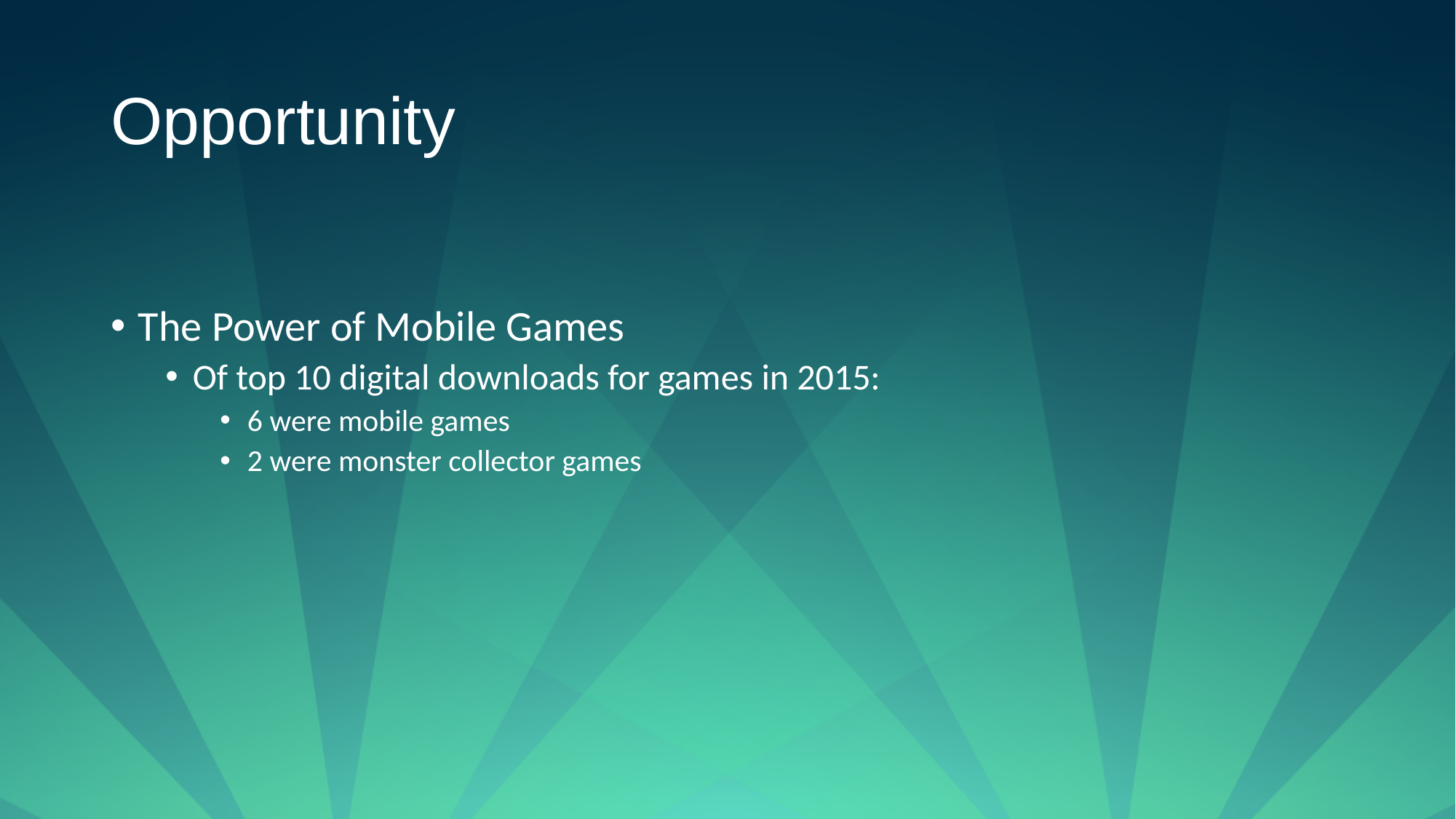

# Opportunity
The Power of Mobile Games
Of top 10 digital downloads for games in 2015:
6 were mobile games
2 were monster collector games